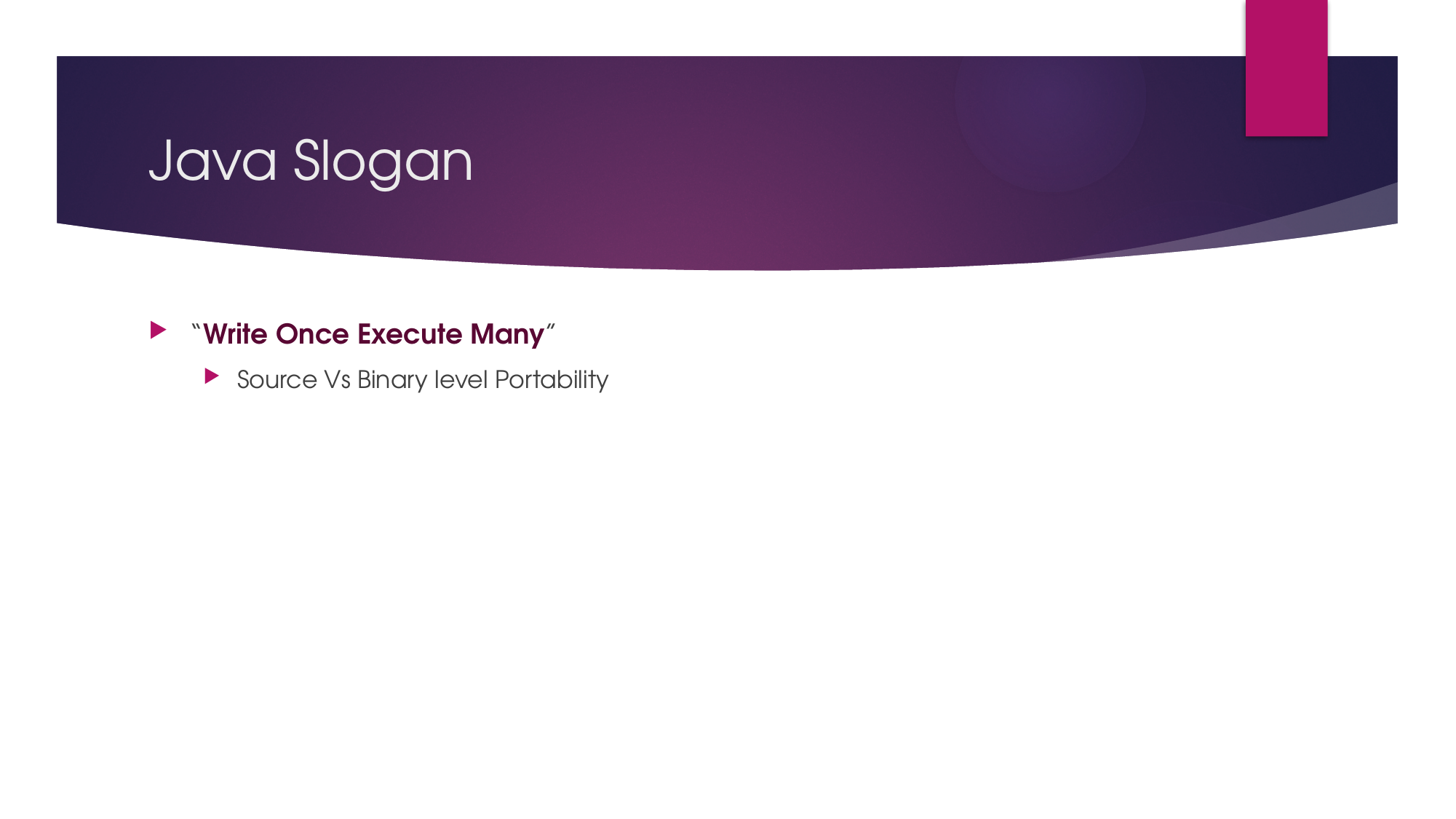

# Java Slogan
“Write Once Execute Many”
Source Vs Binary level Portability